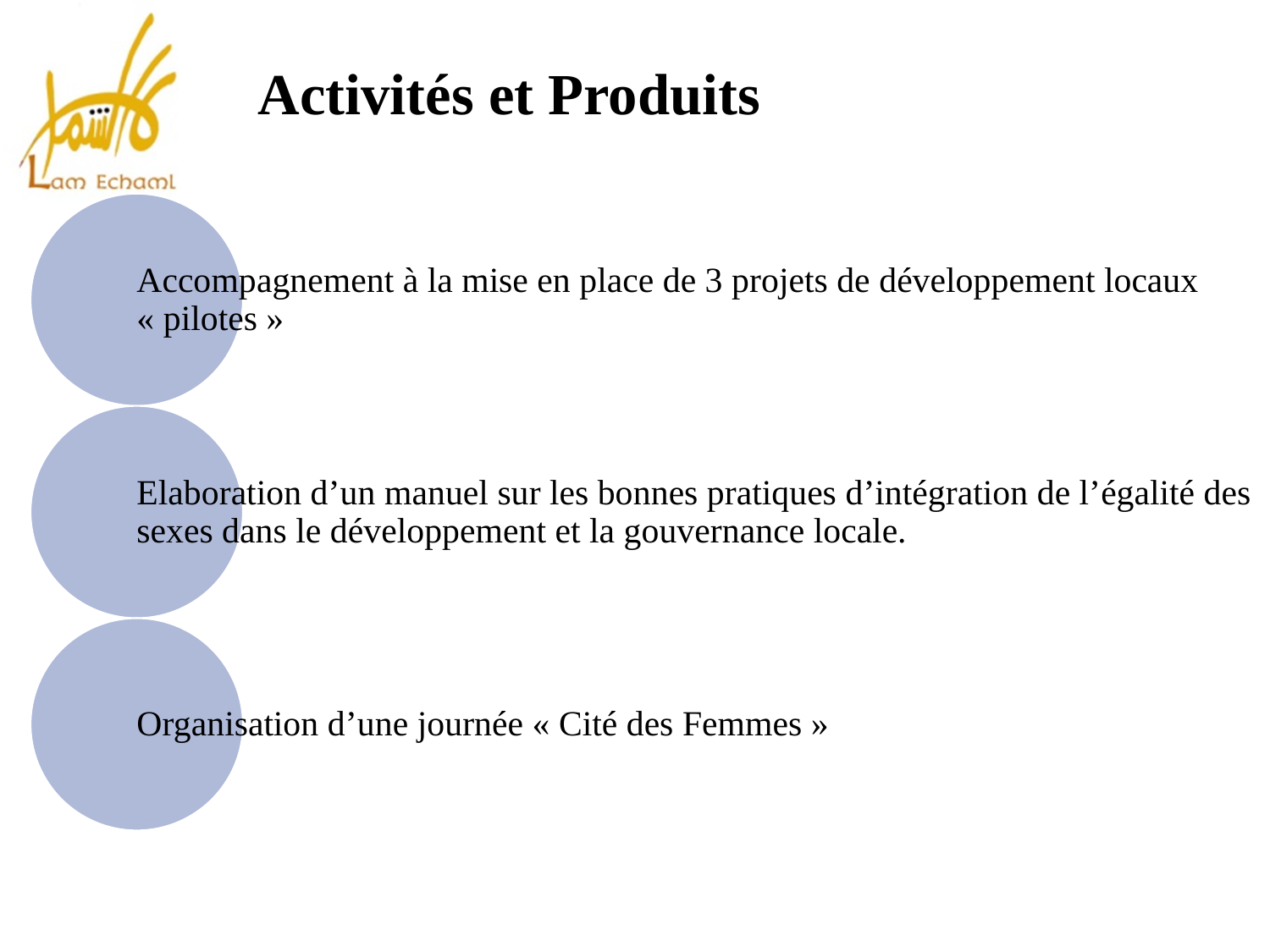

# Activités et Produits
Accompagnement à la mise en place de 3 projets de développement locaux « pilotes »
Elaboration d’un manuel sur les bonnes pratiques d’intégration de l’égalité des sexes dans le développement et la gouvernance locale.
Organisation d’une journée « Cité des Femmes »